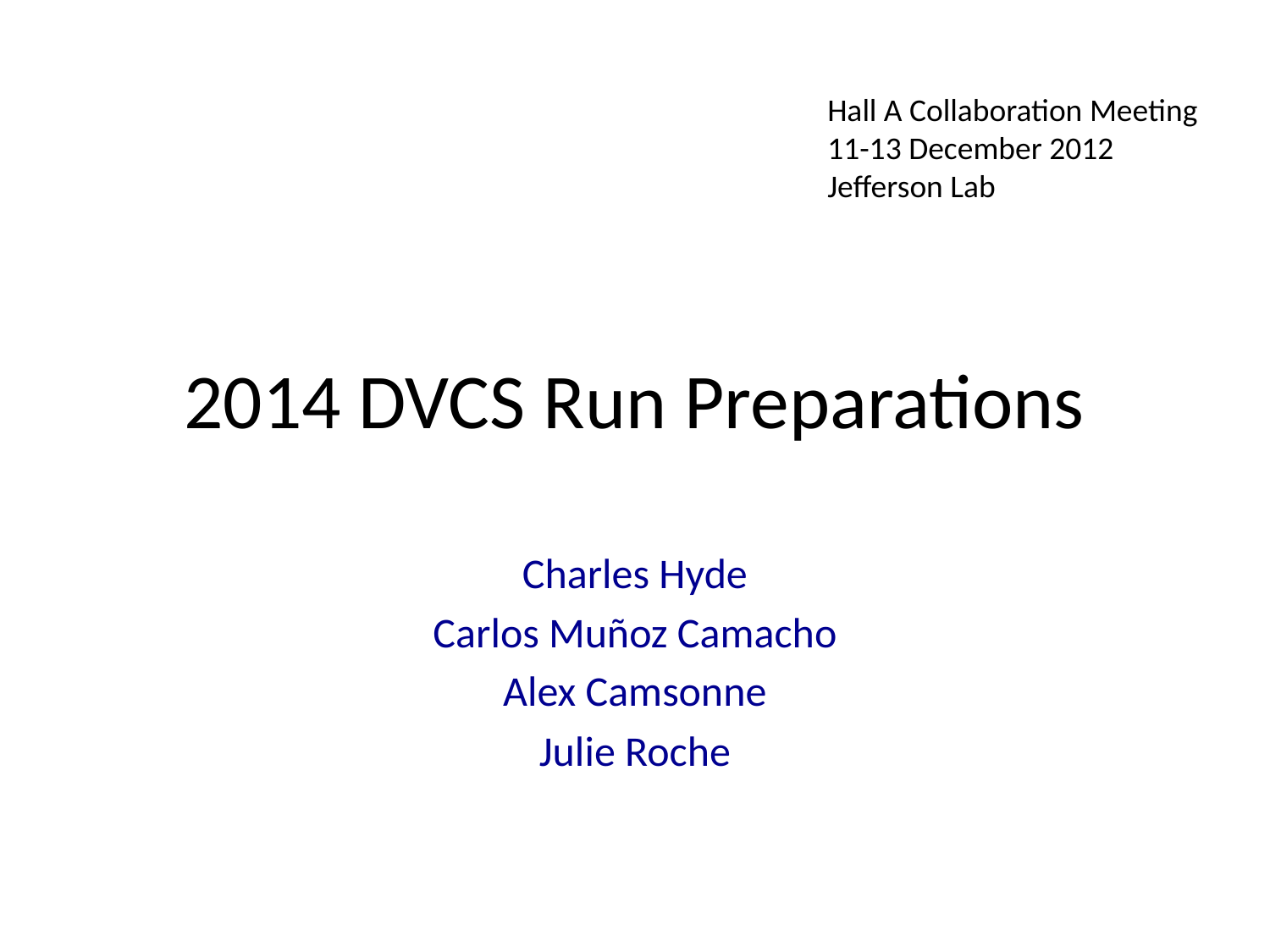

Hall A Collaboration Meeting
11-13 December 2012
Jefferson Lab
# 2014 DVCS Run Preparations
Charles Hyde
Carlos Muñoz Camacho
Alex Camsonne
Julie Roche